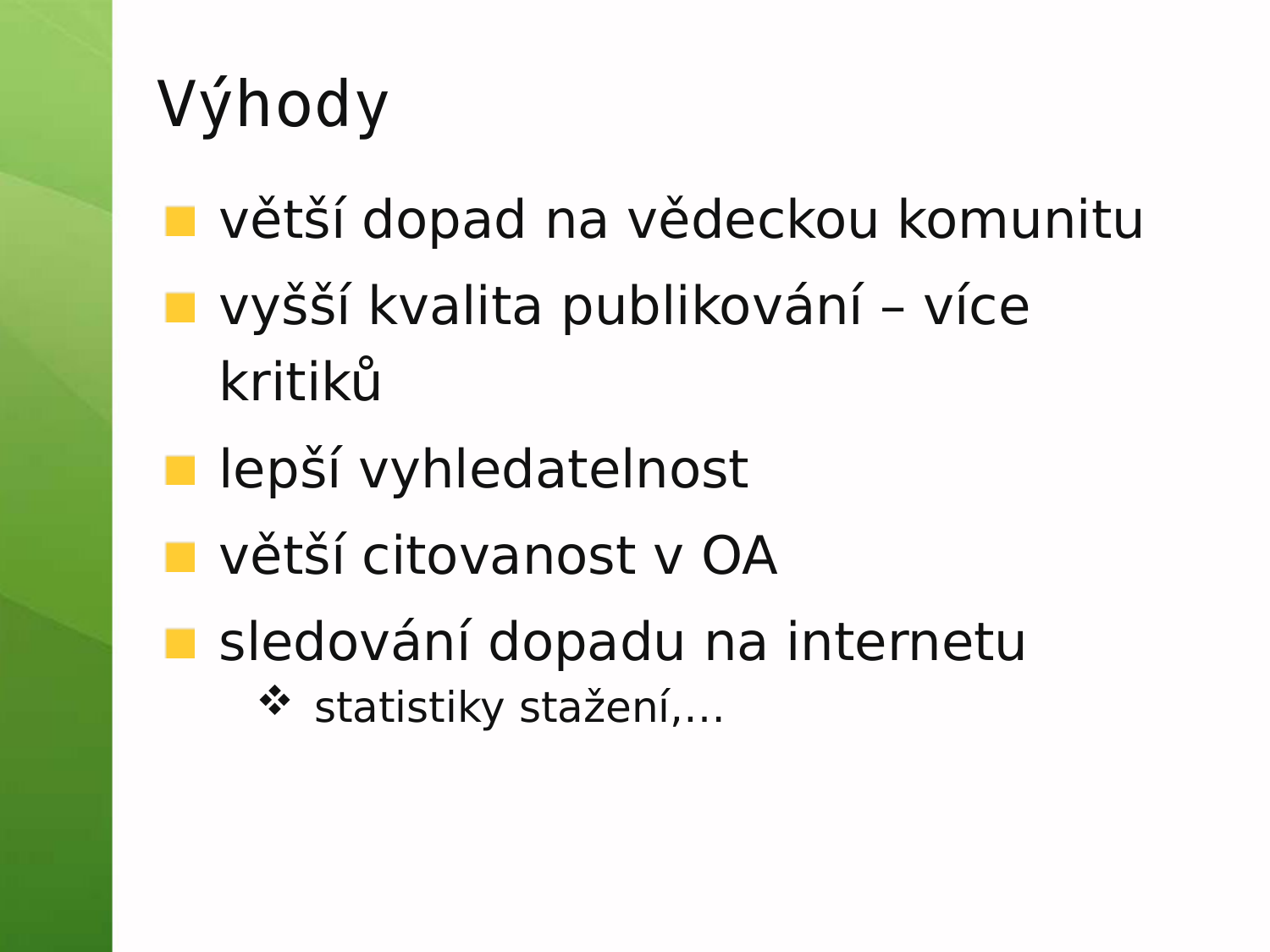

# Výhody
větší dopad na vědeckou komunitu
vyšší kvalita publikování – více kritiků
lepší vyhledatelnost
větší citovanost v OA
sledování dopadu na internetu
statistiky stažení,…